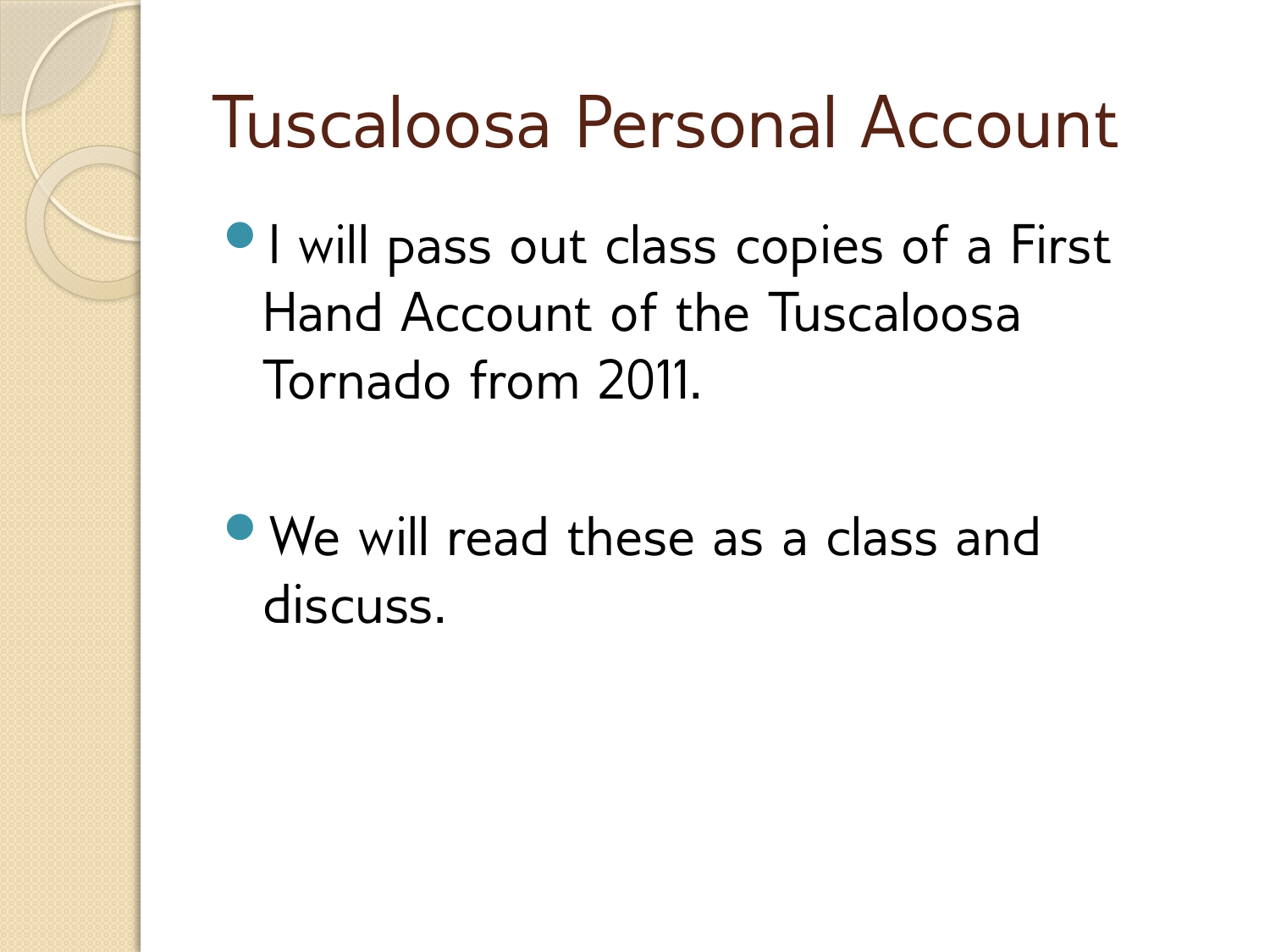

# Tuscaloosa Personal Account
I will pass out class copies of a First Hand Account of the Tuscaloosa Tornado from 2011.

We will read these as a class and discuss.